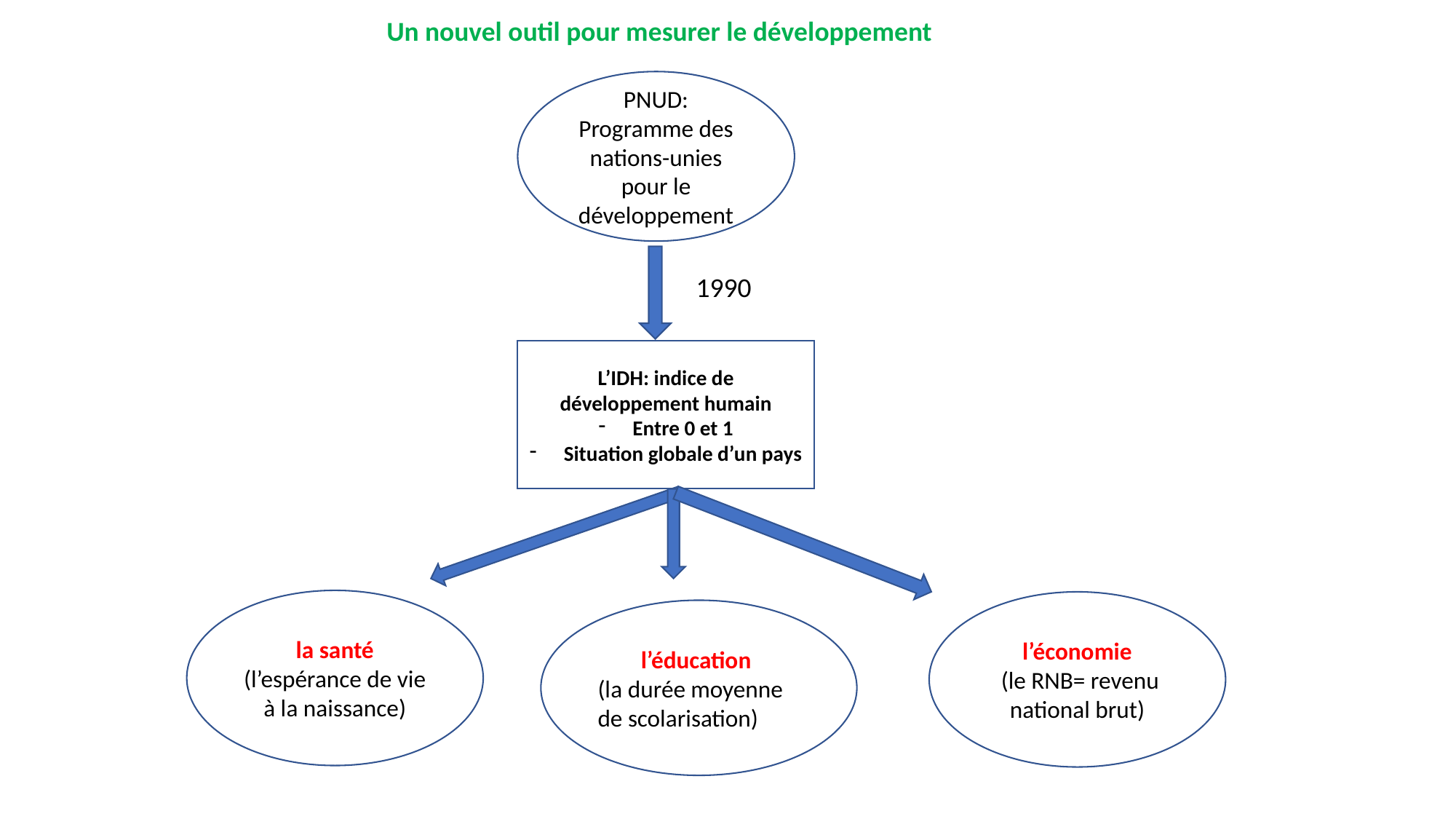

Un nouvel outil pour mesurer le développement
PNUD: Programme des nations-unies pour le développement

1990
L’IDH: indice de développement humain
Entre 0 et 1
Situation globale d’un pays

la santé (l’espérance de vie à la naissance)
l’économie
 (le RNB= revenu national brut)
l’éducation
(la durée moyenne de scolarisation)